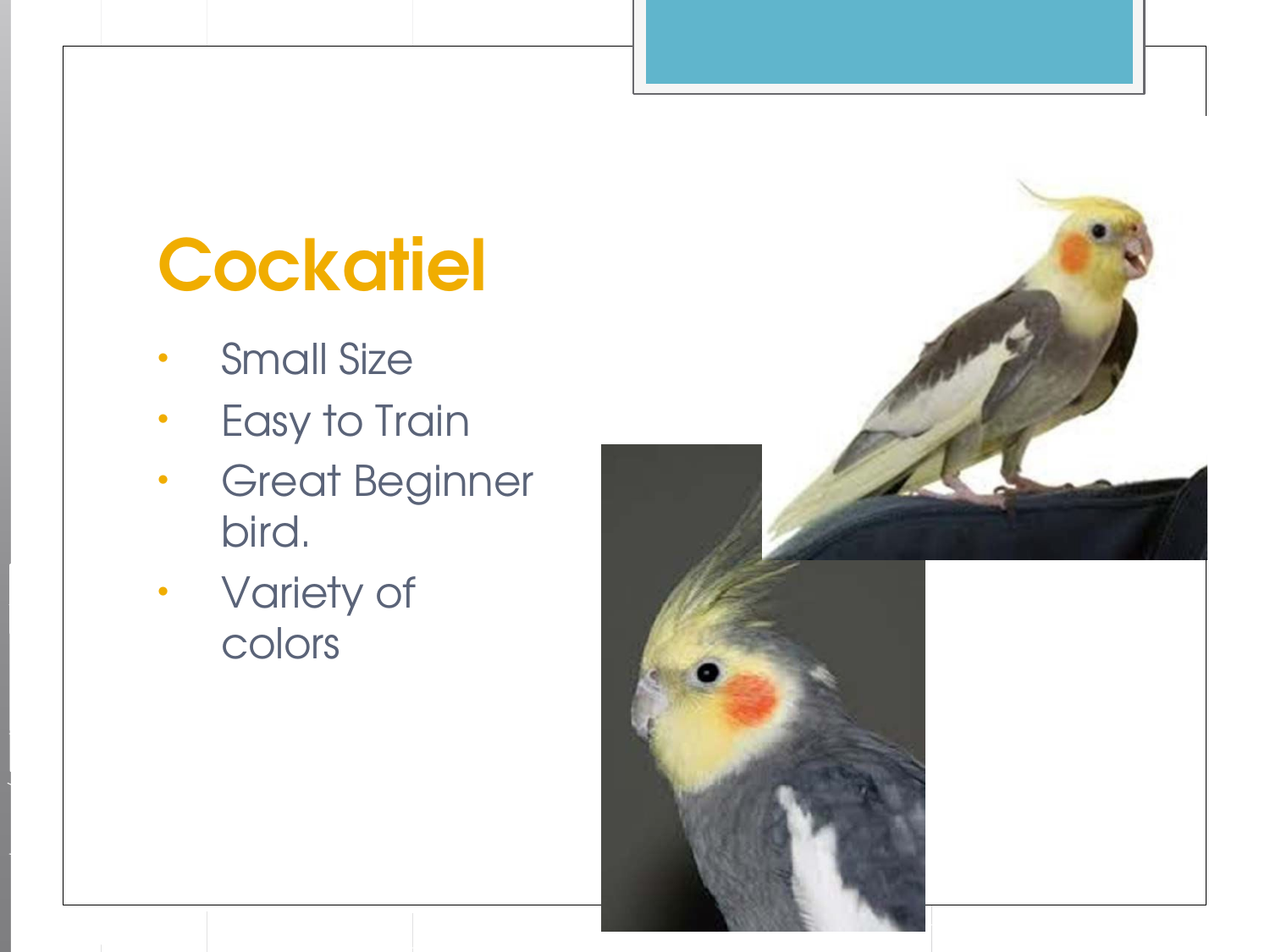

# Cockatiel
Small Size
Easy to Train
Great Beginner bird.
Variety of colors